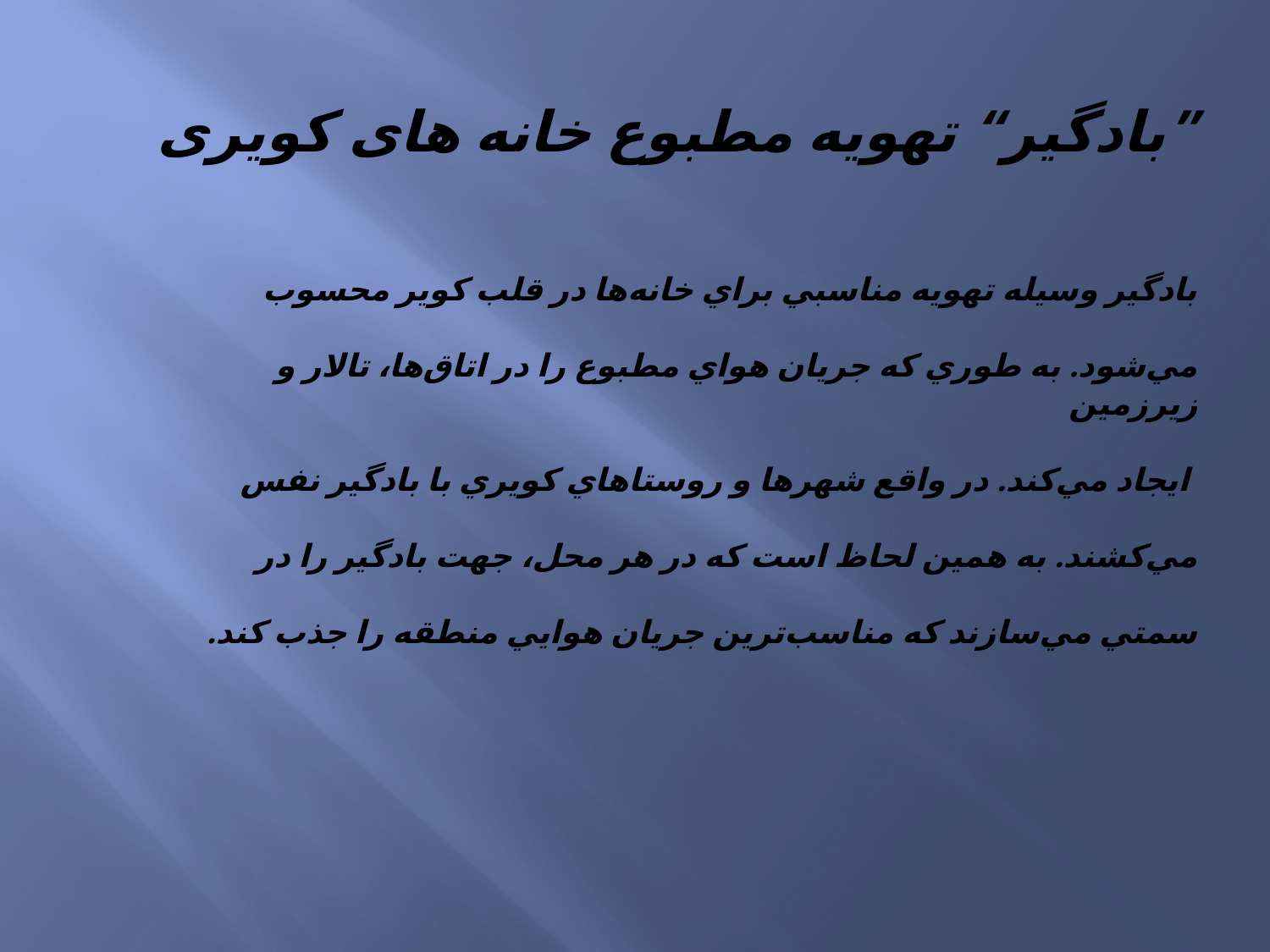

”بادگیر“ تهویه مطبوع خانه های کویری

بادگير وسيله تهويه مناسبي براي خانه‌ها در قلب كوير محسوب

مي‌شود. به طوري كه جريان هواي مطبوع را در اتاق‌ها، تالار و زيرزمين

 ايجاد مي‌كند. در واقع شهرها و روستاهاي كويري با بادگير نفس

مي‌كشند. به همين لحاظ است كه در هر محل، جهت بادگير را در

سمتي مي‌سازند كه مناسب‌ترين جريان هوايي منطقه را جذب كند.